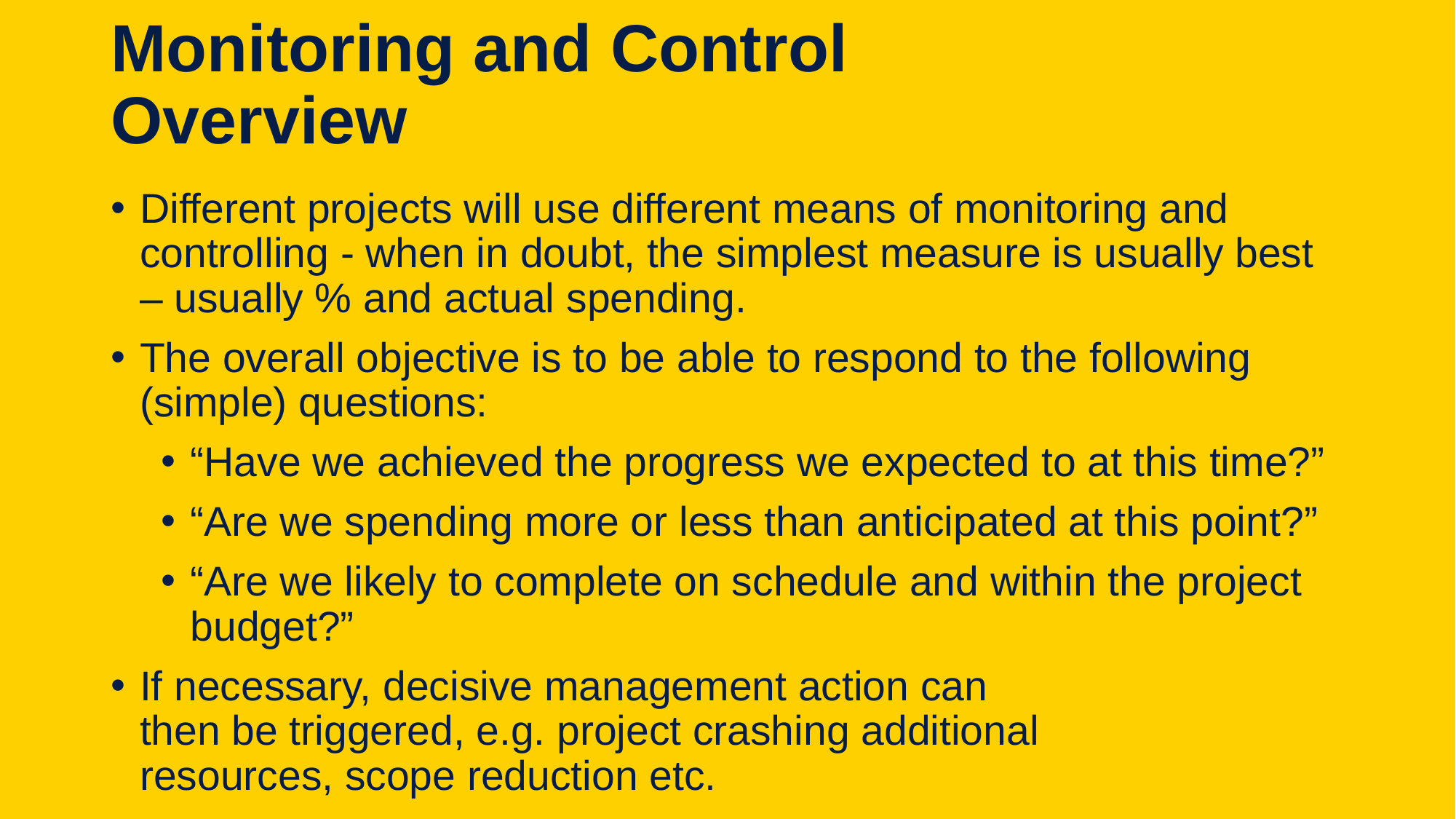

# Monitoring and Control Overview
Different projects will use different means of monitoring and controlling - when in doubt, the simplest measure is usually best – usually % and actual spending.
The overall objective is to be able to respond to the following (simple) questions:
“Have we achieved the progress we expected to at this time?”
“Are we spending more or less than anticipated at this point?”
“Are we likely to complete on schedule and within the project budget?”
If necessary, decisive management action can
then be triggered, e.g. project crashing additional
resources, scope reduction etc.